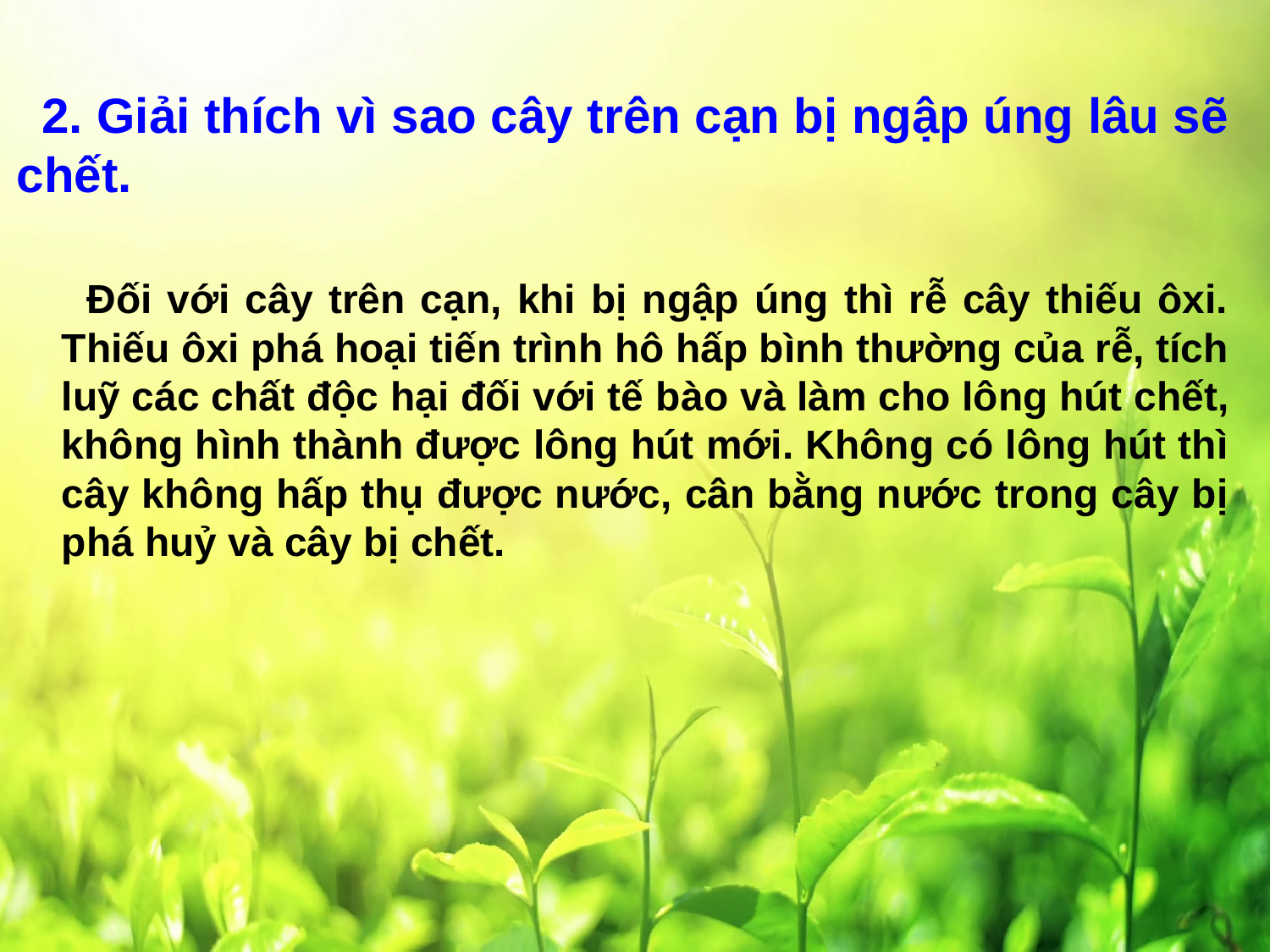

2. Giải thích vì sao cây trên cạn bị ngập úng lâu sẽ chết.
Đối với cây trên cạn, khi bị ngập úng thì rễ cây thiếu ôxi. Thiếu ôxi phá hoại tiến trình hô hấp bình thường của rễ, tích luỹ các chất độc hại đối với tế bào và làm cho lông hút chết, không hình thành được lông hút mới. Không có lông hút thì cây không hấp thụ được nước, cân bằng nước trong cây bị phá huỷ và cây bị chết.